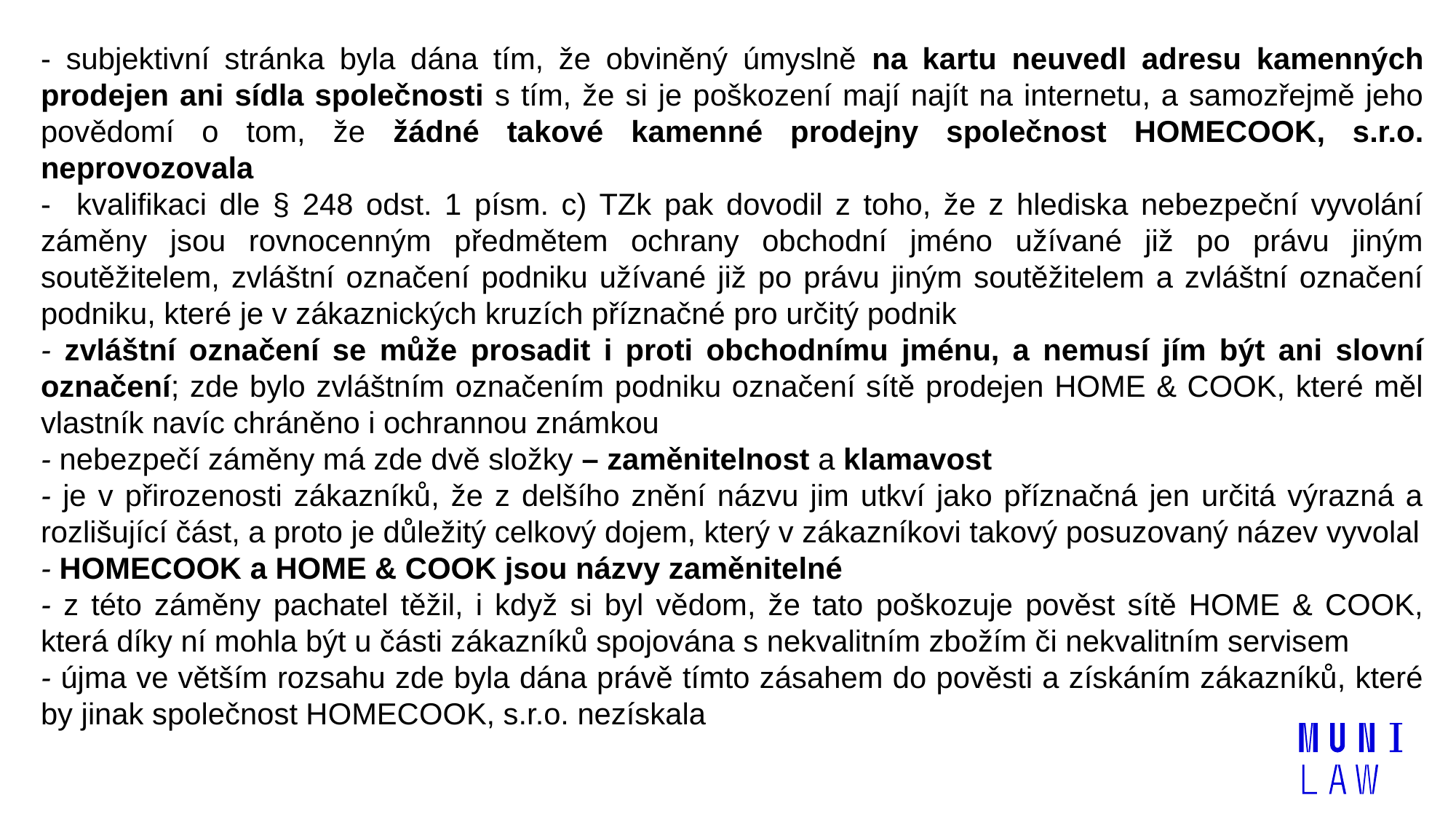

- subjektivní stránka byla dána tím, že obviněný úmyslně na kartu neuvedl adresu kamenných prodejen ani sídla společnosti s tím, že si je poškození mají najít na internetu, a samozřejmě jeho povědomí o tom, že žádné takové kamenné prodejny společnost HOMECOOK, s.r.o. neprovozovala
	-  kvalifikaci dle § 248 odst. 1 písm. c) TZk pak dovodil z toho, že z hlediska nebezpeční vyvolání záměny jsou rovnocenným předmětem ochrany obchodní jméno užívané již po právu jiným soutěžitelem, zvláštní označení podniku užívané již po právu jiným soutěžitelem a zvláštní označení podniku, které je v zákaznických kruzích příznačné pro určitý podnik
	- zvláštní označení se může prosadit i proti obchodnímu jménu, a nemusí jím být ani slovní označení; zde bylo zvláštním označením podniku označení sítě prodejen HOME & COOK, které měl vlastník navíc chráněno i ochrannou známkou
	- nebezpečí záměny má zde dvě složky – zaměnitelnost a klamavost
	- je v přirozenosti zákazníků, že z delšího znění názvu jim utkví jako příznačná jen určitá výrazná a rozlišující část, a proto je důležitý celkový dojem, který v zákazníkovi takový posuzovaný název vyvolal
	- HOMECOOK a HOME & COOK jsou názvy zaměnitelné
	- z této záměny pachatel těžil, i když si byl vědom, že tato poškozuje pověst sítě HOME & COOK, která díky ní mohla být u části zákazníků spojována s nekvalitním zbožím či nekvalitním servisem
	- újma ve větším rozsahu zde byla dána právě tímto zásahem do pověsti a získáním zákazníků, které by jinak společnost HOMECOOK, s.r.o. nezískala